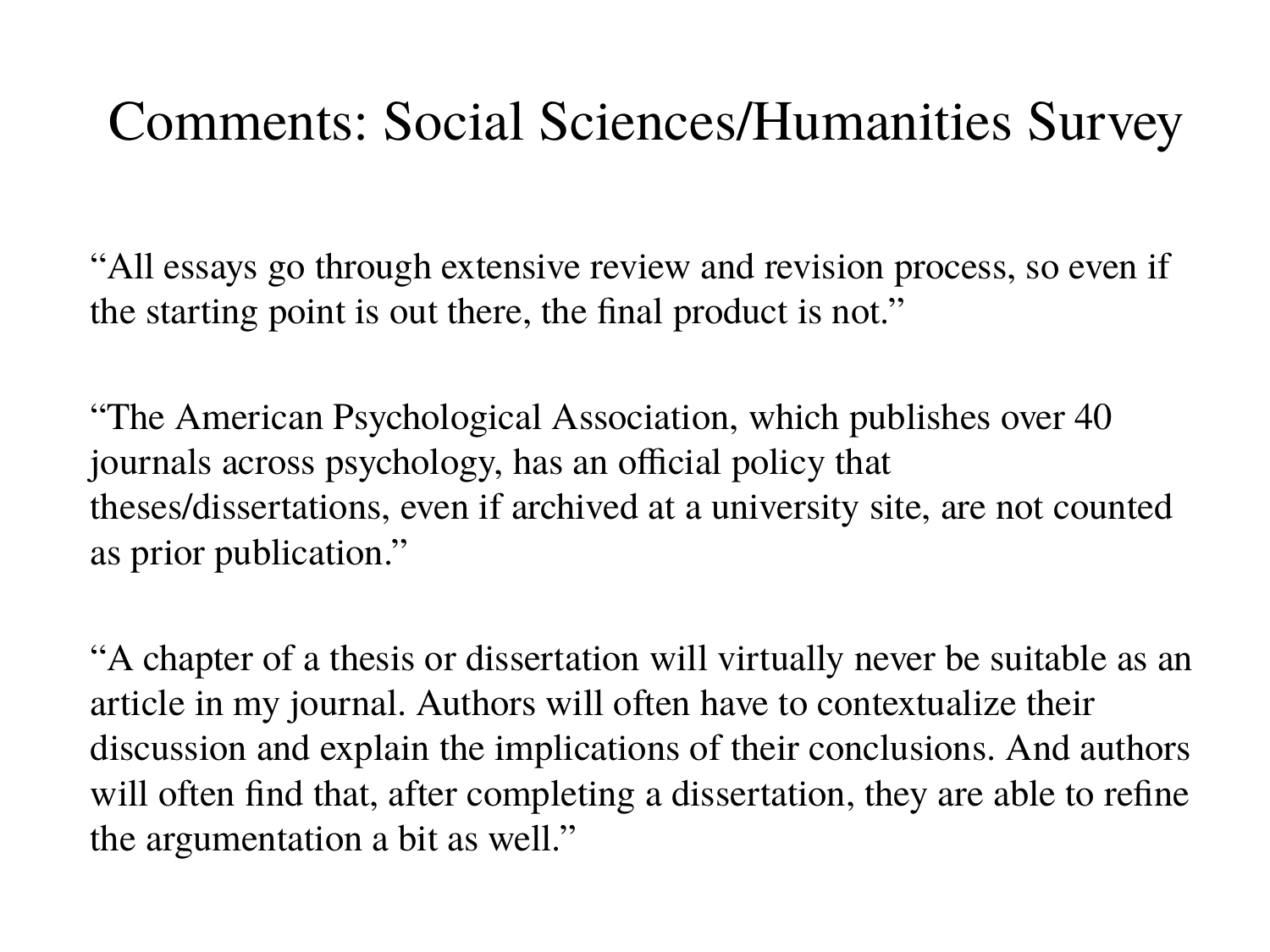

# Comments: Social Sciences/Humanities Survey
“All essays go through extensive review and revision process, so even if the starting point is out there, the final product is not.”

“The American Psychological Association, which publishes over 40 journals across psychology, has an official policy that theses/dissertations, even if archived at a university site, are not counted as prior publication.”

“A chapter of a thesis or dissertation will virtually never be suitable as an article in my journal. Authors will often have to contextualize their discussion and explain the implications of their conclusions. And authors will often find that, after completing a dissertation, they are able to refine the argumentation a bit as well.”